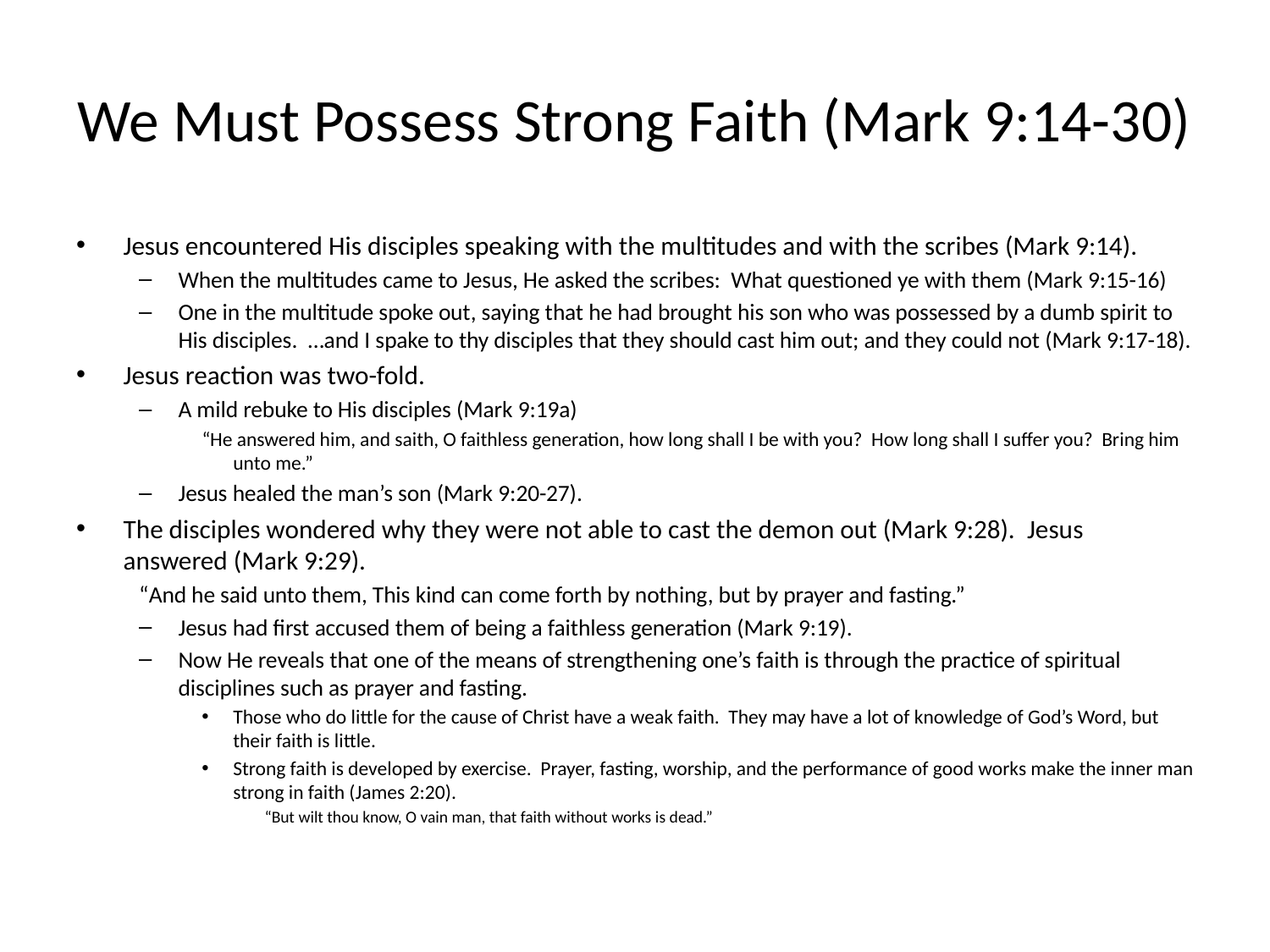

# We Must Possess Strong Faith (Mark 9:14-30)
Jesus encountered His disciples speaking with the multitudes and with the scribes (Mark 9:14).
When the multitudes came to Jesus, He asked the scribes:  What questioned ye with them (Mark 9:15-16)
One in the multitude spoke out, saying that he had brought his son who was possessed by a dumb spirit to His disciples.  …and I spake to thy disciples that they should cast him out; and they could not (Mark 9:17-18).
Jesus reaction was two-fold.
A mild rebuke to His disciples (Mark 9:19a)
“He answered him, and saith, O faithless generation, how long shall I be with you?  How long shall I suffer you?  Bring him unto me.”
Jesus healed the man’s son (Mark 9:20-27).
The disciples wondered why they were not able to cast the demon out (Mark 9:28).  Jesus answered (Mark 9:29).
“And he said unto them, This kind can come forth by nothing, but by prayer and fasting.”
Jesus had first accused them of being a faithless generation (Mark 9:19).
Now He reveals that one of the means of strengthening one’s faith is through the practice of spiritual disciplines such as prayer and fasting.
Those who do little for the cause of Christ have a weak faith.  They may have a lot of knowledge of God’s Word, but their faith is little.
Strong faith is developed by exercise.  Prayer, fasting, worship, and the performance of good works make the inner man strong in faith (James 2:20).
“But wilt thou know, O vain man, that faith without works is dead.”